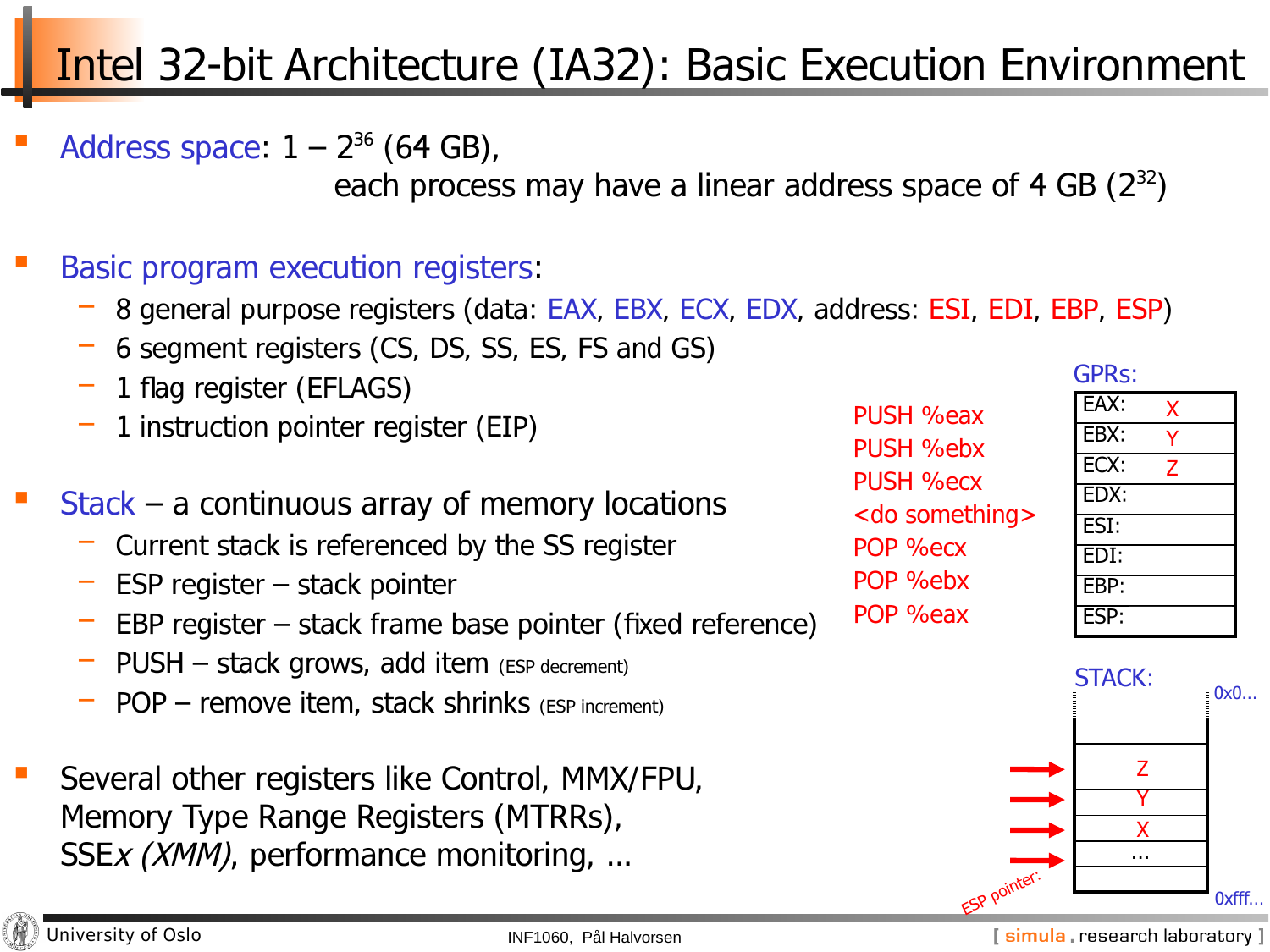

# Intel 32-bit Architecture (IA32): Basic Execution Environment
Address space: 1 – 236 (64 GB),
		  each process may have a linear address space of 4 GB (232)
Basic program execution registers:
8 general purpose registers (data: EAX, EBX, ECX, EDX, address: ESI, EDI, EBP, ESP)
6 segment registers (CS, DS, SS, ES, FS and GS)
1 flag register (EFLAGS)
1 instruction pointer register (EIP)
Stack – a continuous array of memory locations
Current stack is referenced by the SS register
ESP register – stack pointer
EBP register – stack frame base pointer (fixed reference)
PUSH – stack grows, add item (ESP decrement)
POP – remove item, stack shrinks (ESP increment)
Several other registers like Control, MMX/FPU,
Memory Type Range Registers (MTRRs),
SSEx (XMM), performance monitoring, …
GPRs:
X
| EAX: |
| --- |
| EBX: |
| ECX: |
| EDX: |
| ESI: |
| EDI: |
| EBP: |
| ESP: see arrow |
PUSH %eax
Y
PUSH %ebx
Z
PUSH %ecx
<do something>
POP %ecx
POP %ebx
POP %eax

STACK:
0x0...
|  |
| --- |
|  |
|  |
|  |
|  |
| ... |
|  |
Z

Y

X

ESP pointer:
0xfff...